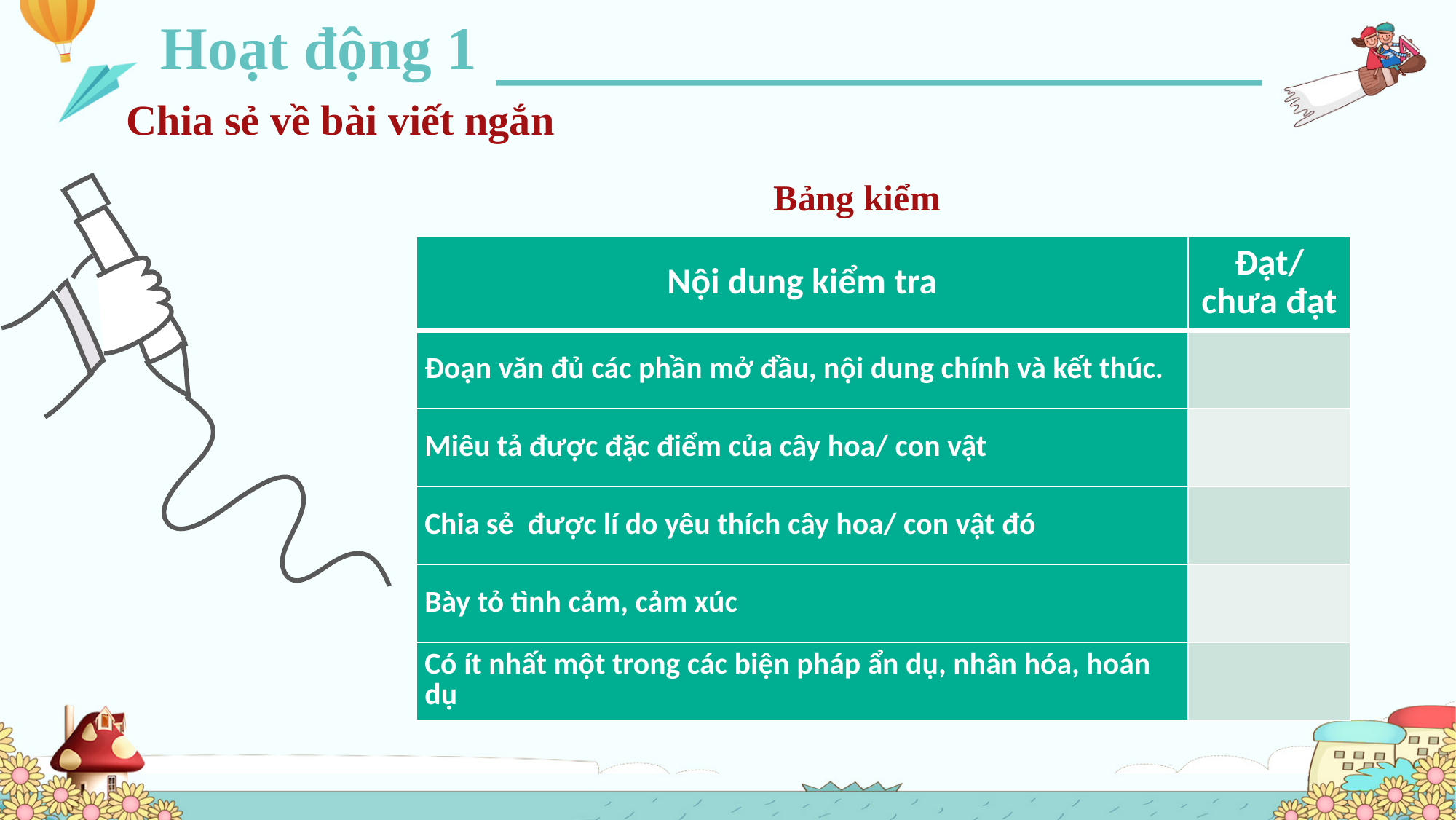

Hoạt động 1

Chia sẻ về bài viết ngắn
Bảng kiểm

| Nội dung kiểm tra | Đạt/ chưa đạt |
| --- | --- |
| Đoạn văn đủ các phần mở đầu, nội dung chính và kết thúc. |  |
| Miêu tả được đặc điểm của cây hoa/ con vật |  |
| Chia sẻ được lí do yêu thích cây hoa/ con vật đó |  |
| Bày tỏ tình cảm, cảm xúc |  |
| Có ít nhất một trong các biện pháp ẩn dụ, nhân hóa, hoán dụ |  |